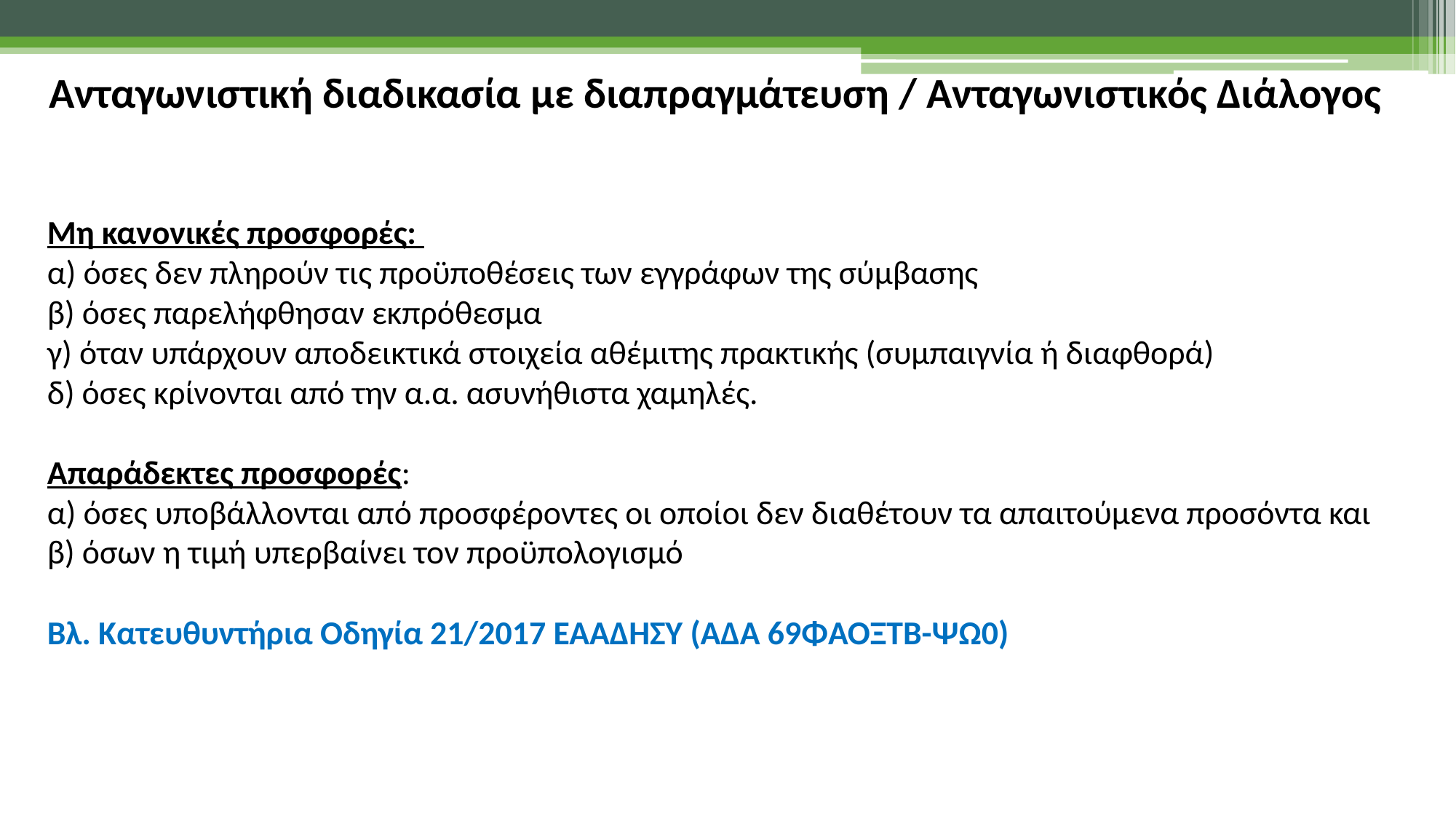

Ανταγωνιστική διαδικασία με διαπραγμάτευση / Ανταγωνιστικός Διάλογος

Μη κανονικές προσφορές:
α) όσες δεν πληρούν τις προϋποθέσεις των εγγράφων της σύμβασης
β) όσες παρελήφθησαν εκπρόθεσμα
γ) όταν υπάρχουν αποδεικτικά στοιχεία αθέμιτης πρακτικής (συμπαιγνία ή διαφθορά)
δ) όσες κρίνονται από την α.α. ασυνήθιστα χαμηλές.
 
Απαράδεκτες προσφορές:
α) όσες υποβάλλονται από προσφέροντες οι οποίοι δεν διαθέτουν τα απαιτούμενα προσόντα και
β) όσων η τιμή υπερβαίνει τον προϋπολογισμό

Βλ. Κατευθυντήρια Οδηγία 21/2017 ΕΑΑΔΗΣΥ (ΑΔΑ 69ΦΑΟΞΤΒ-ΨΩ0)

16